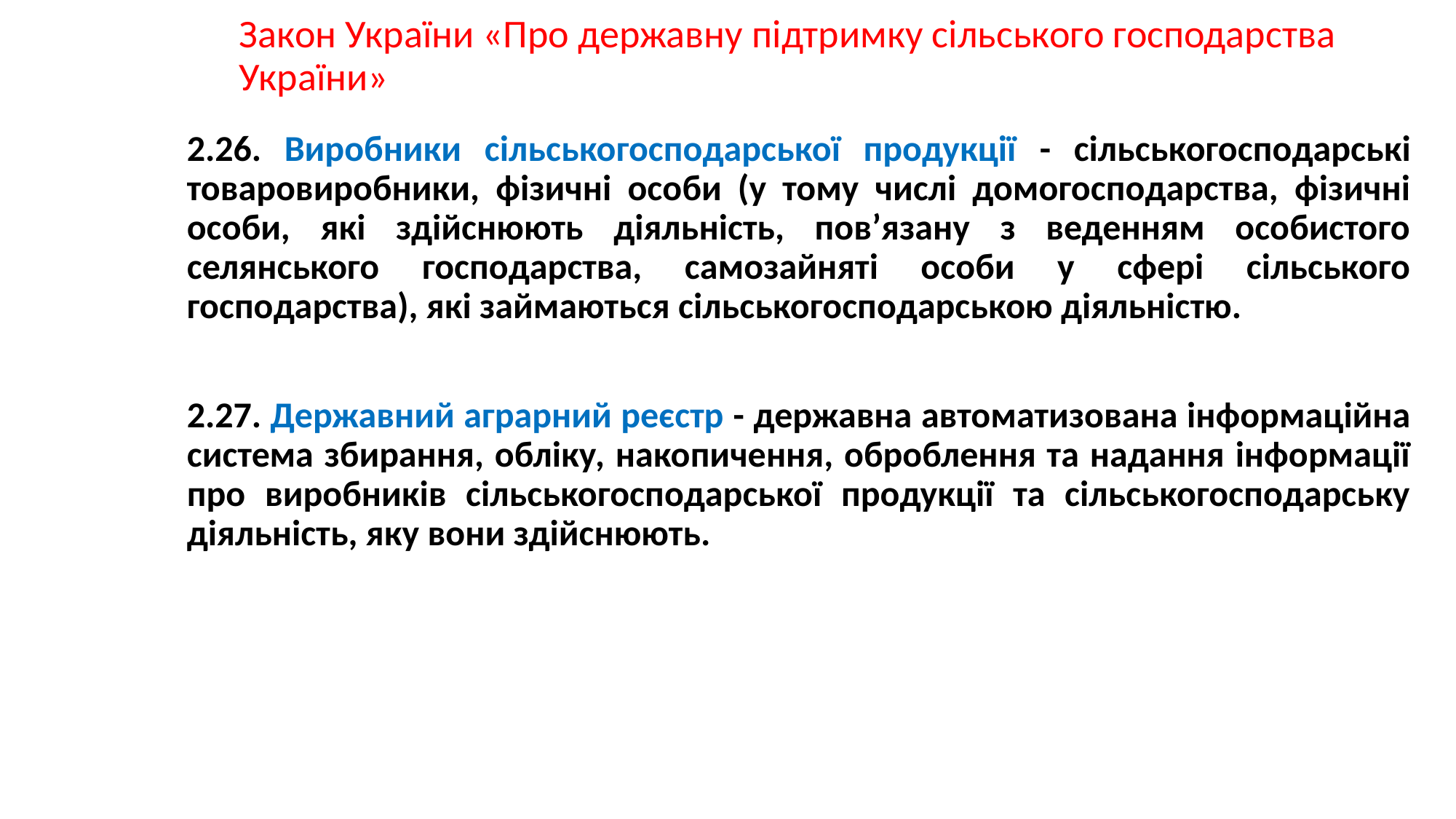

# Закон України «Про державну підтримку сільського господарства України»
2.26. Виробники сільськогосподарської продукції - сільськогосподарські товаровиробники, фізичні особи (у тому числі домогосподарства, фізичні особи, які здійснюють діяльність, пов’язану з веденням особистого селянського господарства, самозайняті особи у сфері сільського господарства), які займаються сільськогосподарською діяльністю.

2.27. Державний аграрний реєстр - державна автоматизована інформаційна система збирання, обліку, накопичення, оброблення та надання інформації про виробників сільськогосподарської продукції та сільськогосподарську діяльність, яку вони здійснюють.